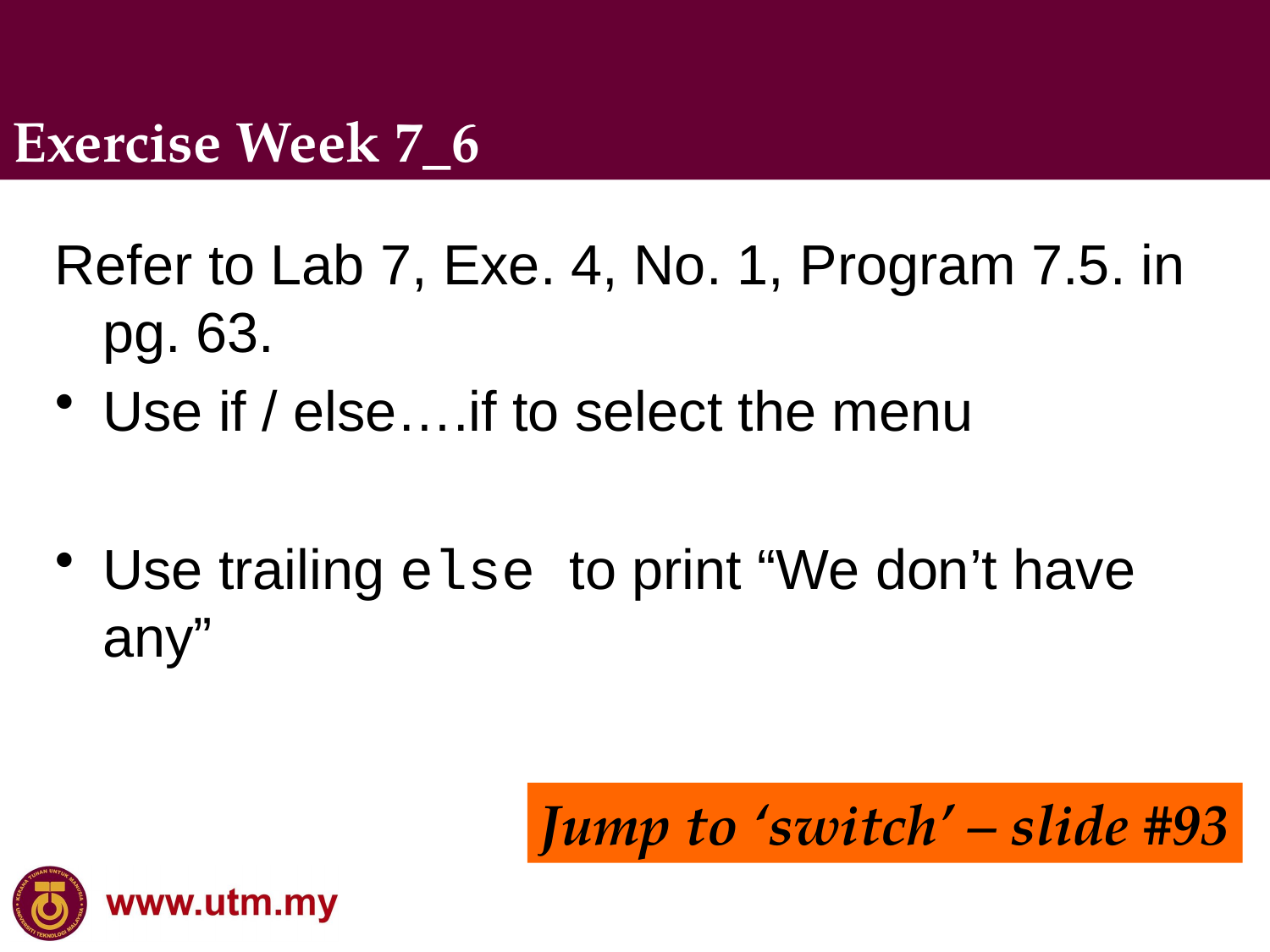

Exercise Week 7_6
Refer to Lab 7, Exe. 4, No. 1, Program 7.5. in pg. 63.
Use if / else….if to select the menu

Use trailing else to print “We don’t have any”

Jump to ‘switch’ – slide #93